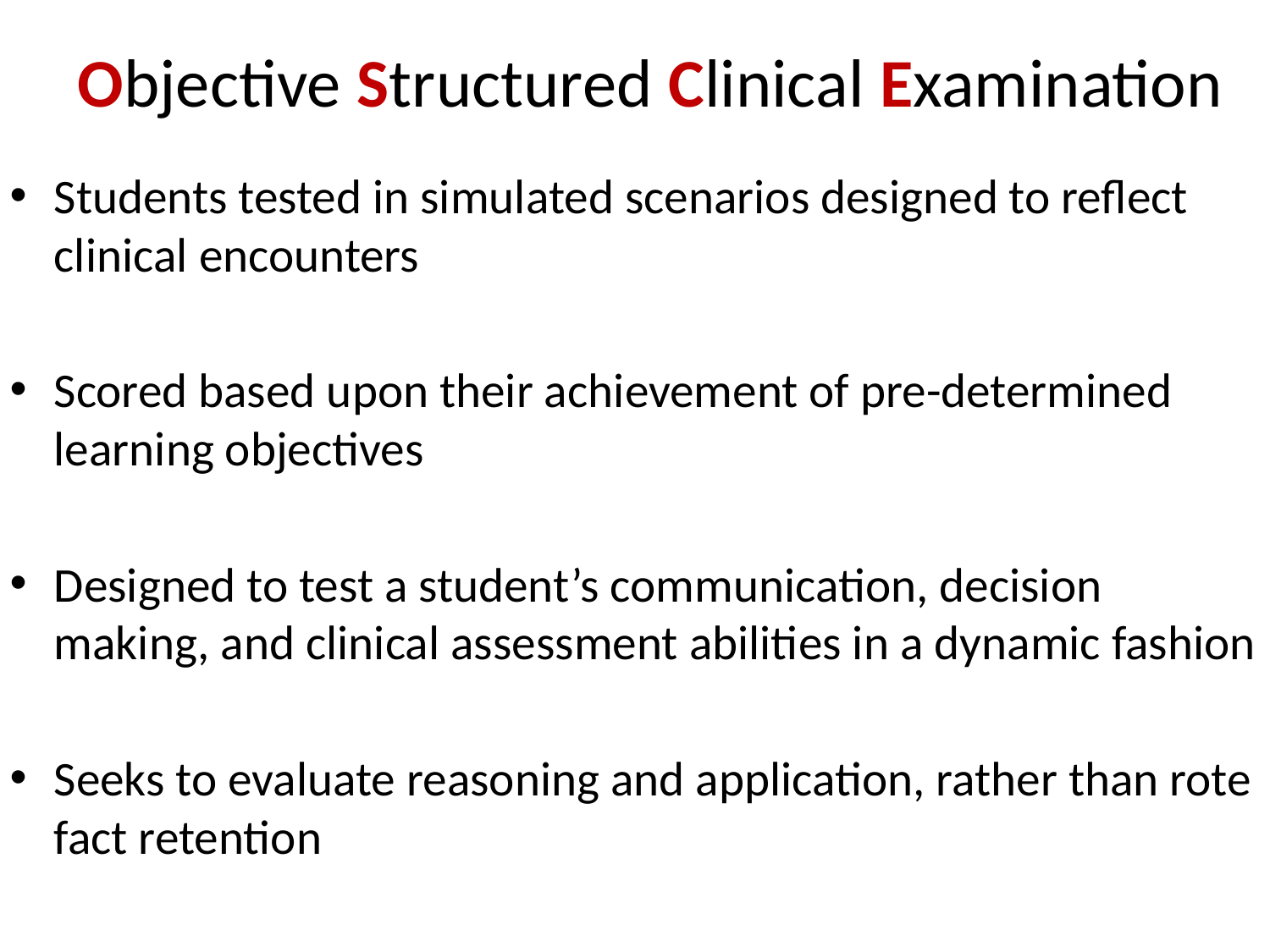

# Objective Structured Clinical Examination
Students tested in simulated scenarios designed to reflect clinical encounters

Scored based upon their achievement of pre-determined learning objectives

Designed to test a student’s communication, decision making, and clinical assessment abilities in a dynamic fashion

Seeks to evaluate reasoning and application, rather than rote fact retention